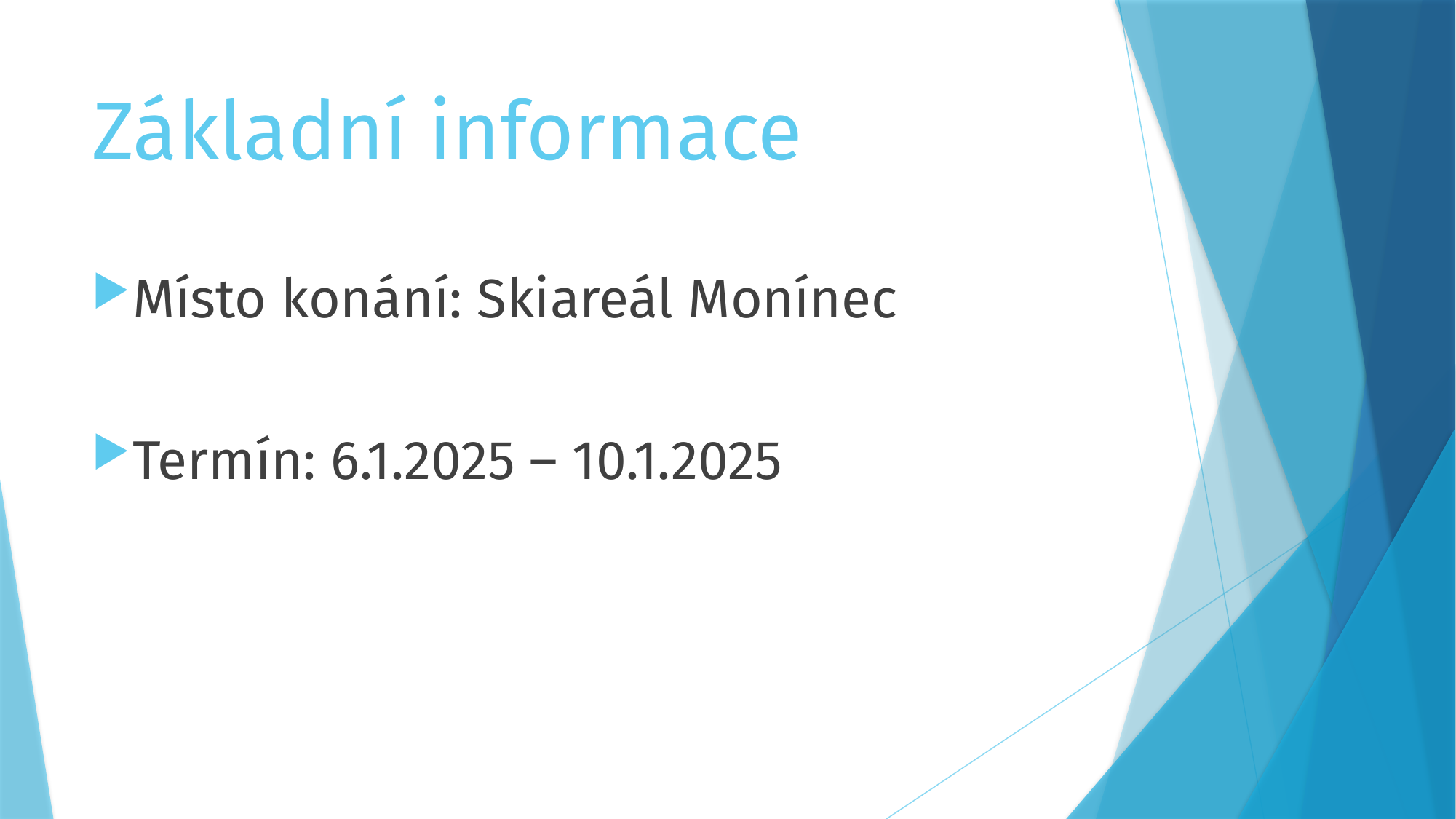

# Základní informace
Místo konání: Skiareál Monínec

Termín: 6.1.2025 – 10.1.2025